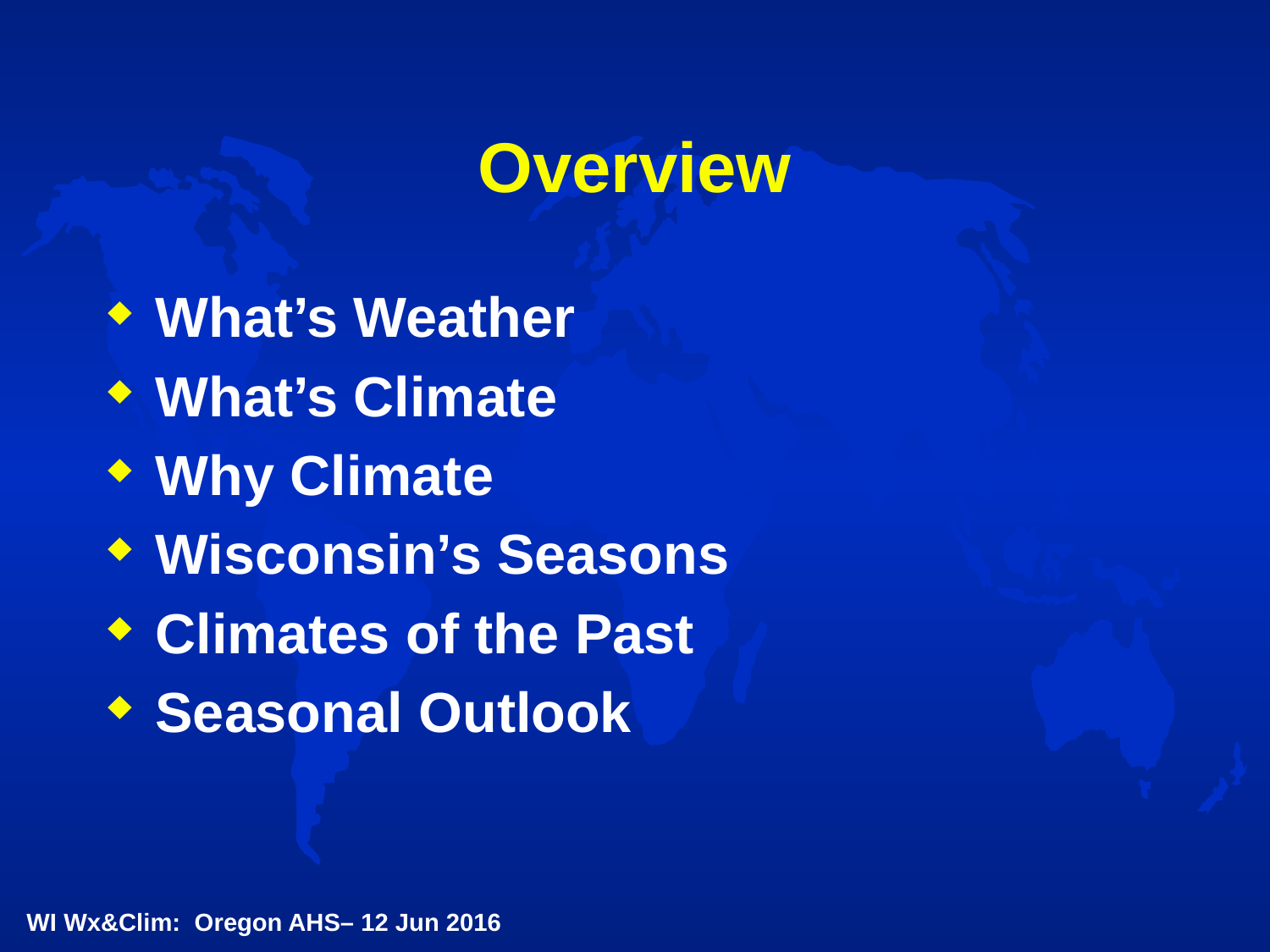

Overview
What’s Weather
What’s Climate
Why Climate
Wisconsin’s Seasons
Climates of the Past
Seasonal Outlook